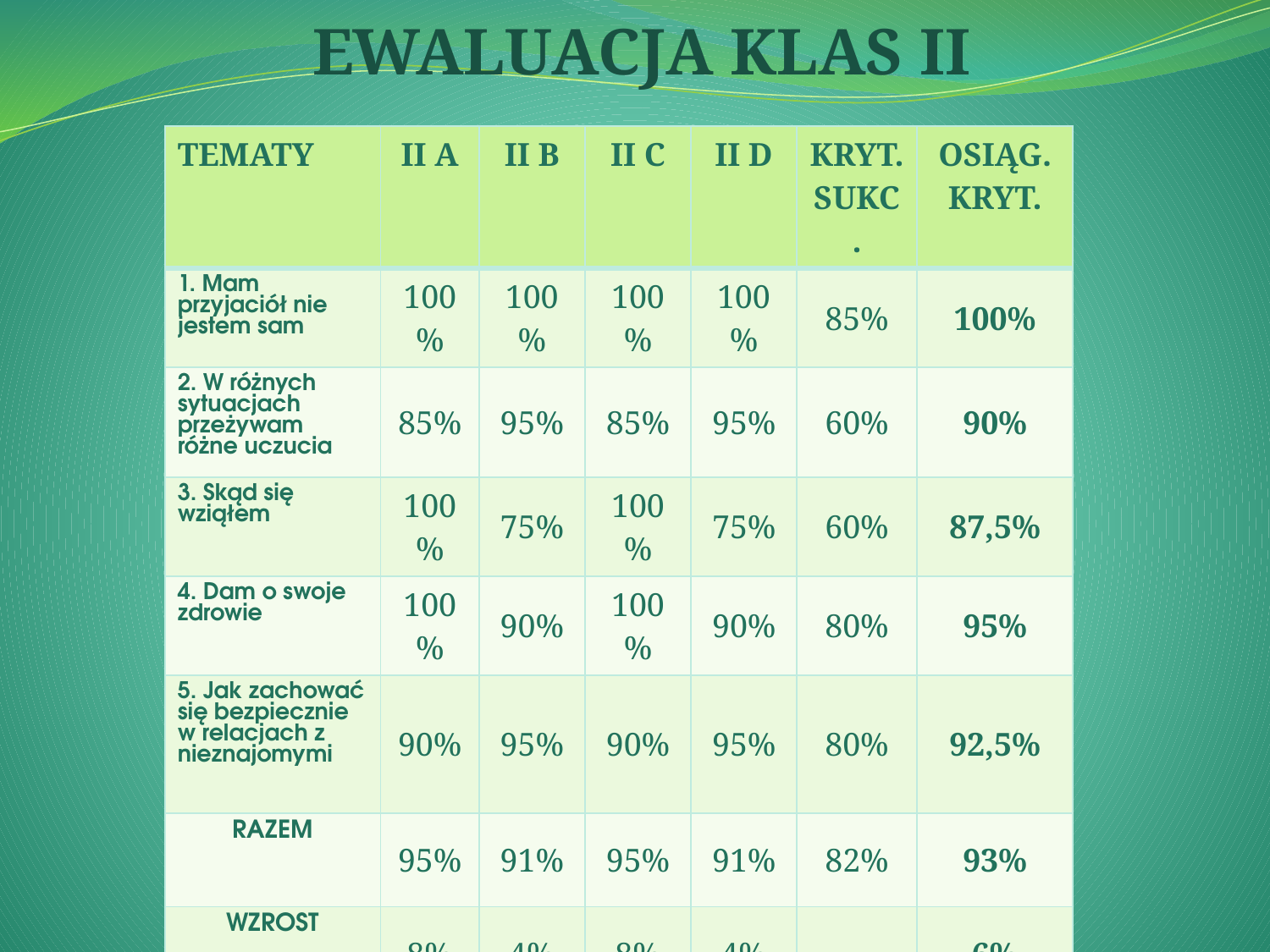

EWALUACJA KLAS II
| TEMATY | II A | II B | II C | II D | KRYT. SUKC. | OSIĄG. KRYT. |
| --- | --- | --- | --- | --- | --- | --- |
| 1. Mam przyjaciół nie jestem sam | 100% | 100% | 100% | 100% | 85% | 100% |
| 2. W różnych sytuacjach przeżywam różne uczucia | 85% | 95% | 85% | 95% | 60% | 90% |
| 3. Skąd się wziąłem | 100% | 75% | 100% | 75% | 60% | 87,5% |
| 4. Dam o swoje zdrowie | 100% | 90% | 100% | 90% | 80% | 95% |
| 5. Jak zachować się bezpiecznie w relacjach z nieznajomymi | 90% | 95% | 90% | 95% | 80% | 92,5% |
| RAZEM | 95% | 91% | 95% | 91% | 82% | 93% |
| WZROST | 8% | 4% | 8% | 4% |  | 6% |